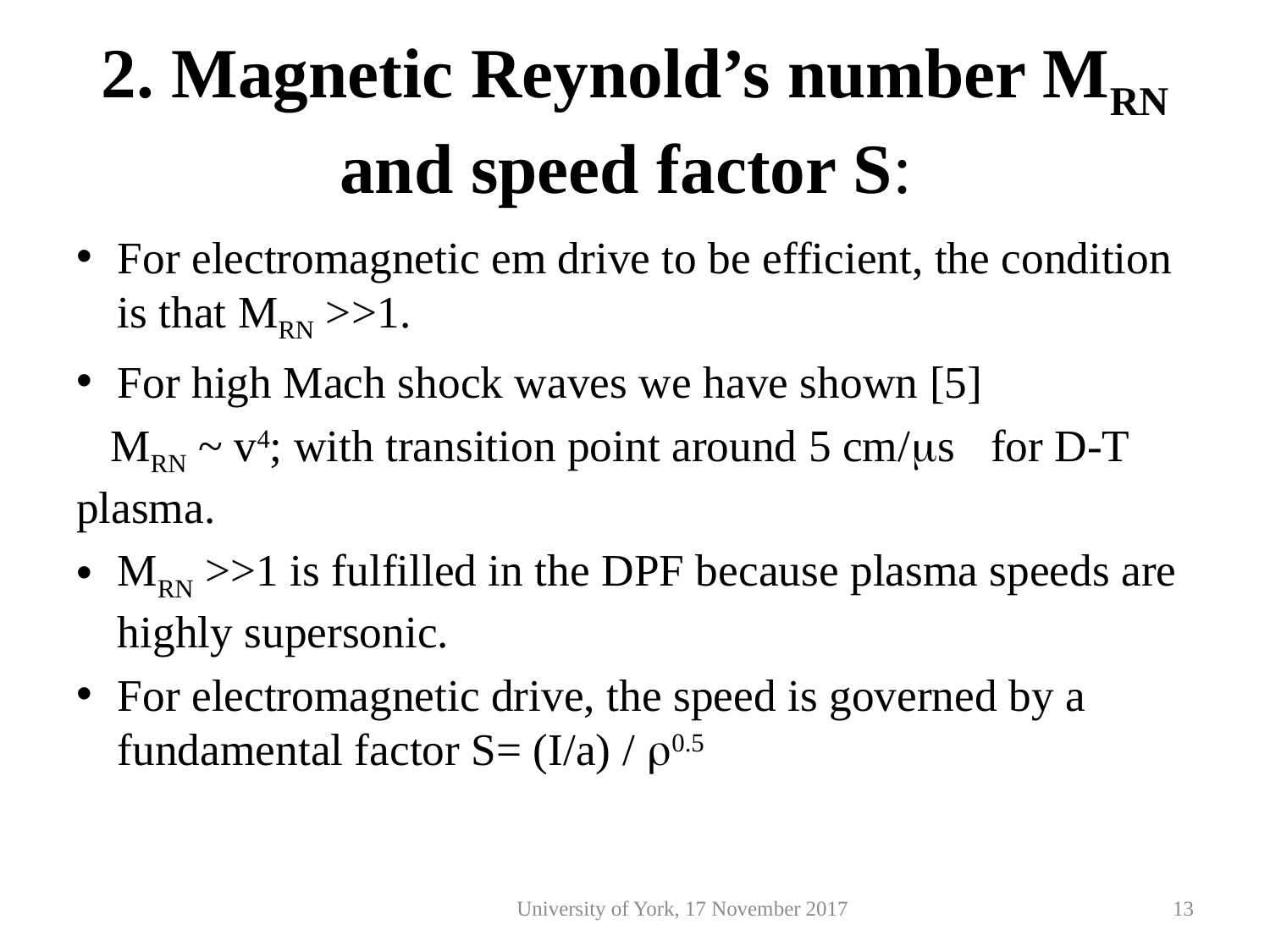

# 2. Magnetic Reynold’s number MRN and speed factor S:
For electromagnetic em drive to be efficient, the condition is that MRN >>1.
For high Mach shock waves we have shown [5]
   MRN ~ v4; with transition point around 5 cm/μs   	for D-T plasma.
MRN >>1 is fulfilled in the DPF because plasma speeds are highly supersonic.
For electromagnetic drive, the speed is governed by a fundamental factor S= (I/a) / ρ0.5

University of York, 17 November 2017
13